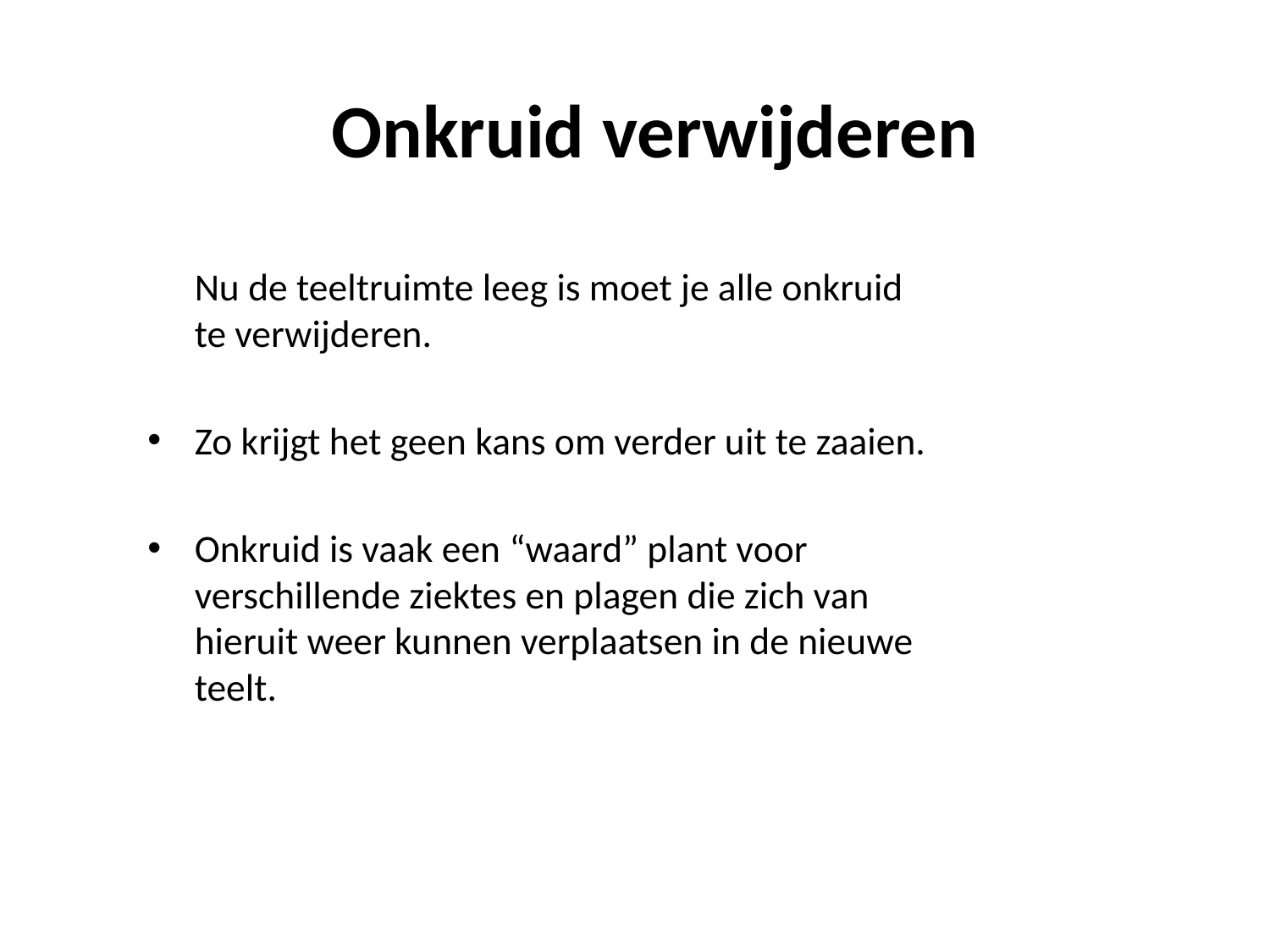

# Onkruid verwijderen
Nu de teeltruimte leeg is moet je alle onkruid te verwijderen.

Zo krijgt het geen kans om verder uit te zaaien.

Onkruid is vaak een “waard” plant voor verschillende ziektes en plagen die zich van hieruit weer kunnen verplaatsen in de nieuwe teelt.